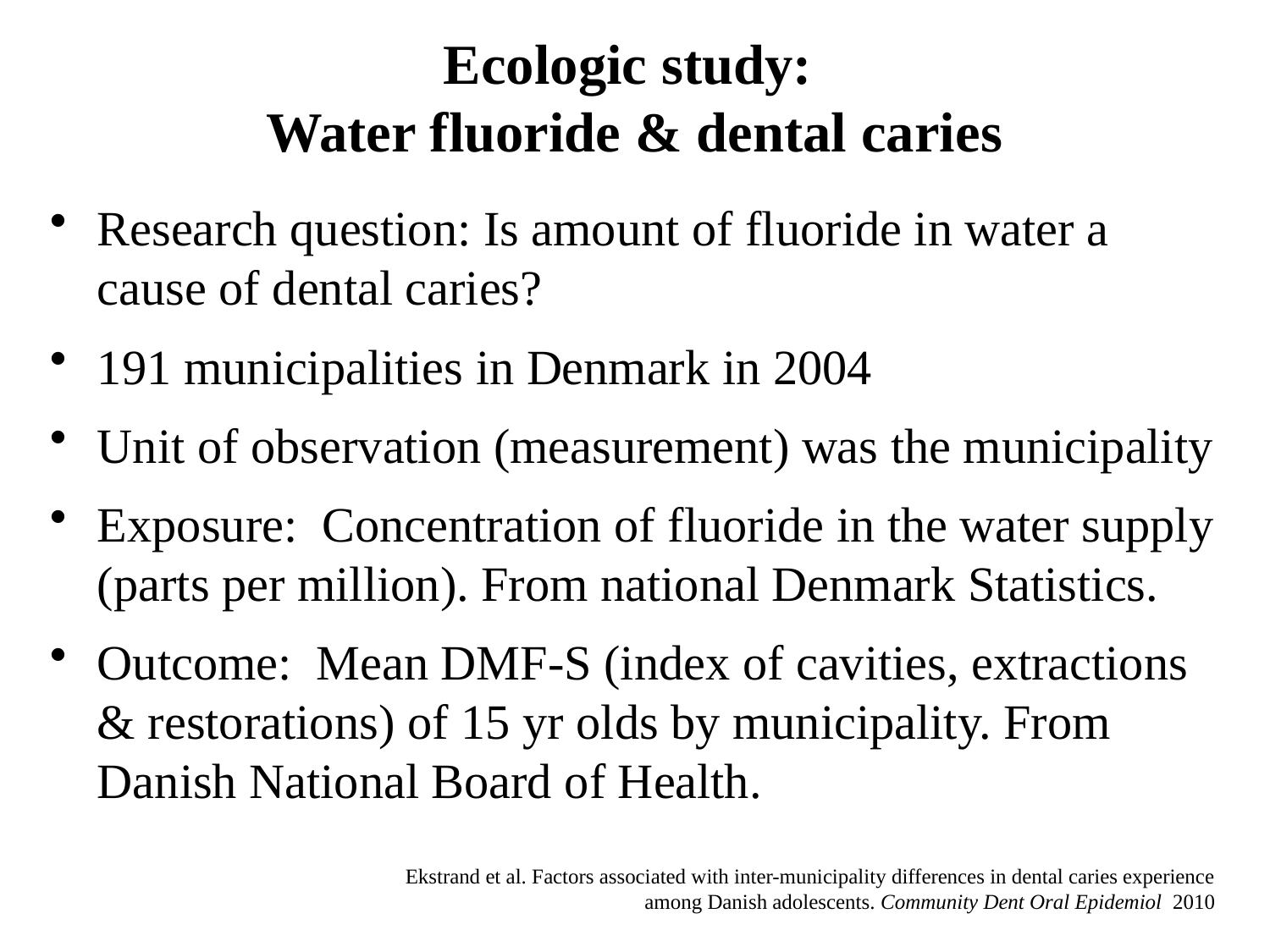

# Ecologic study: Water fluoride & dental caries
Research question: Is amount of fluoride in water a cause of dental caries?
191 municipalities in Denmark in 2004
Unit of observation (measurement) was the municipality
Exposure:  Concentration of fluoride in the water supply (parts per million). From national Denmark Statistics.
Outcome:  Mean DMF-S (index of cavities, extractions & restorations) of 15 yr olds by municipality. From Danish National Board of Health.
Ekstrand et al. Factors associated with inter-municipality differences in dental caries experience among Danish adolescents. Community Dent Oral Epidemiol  2010